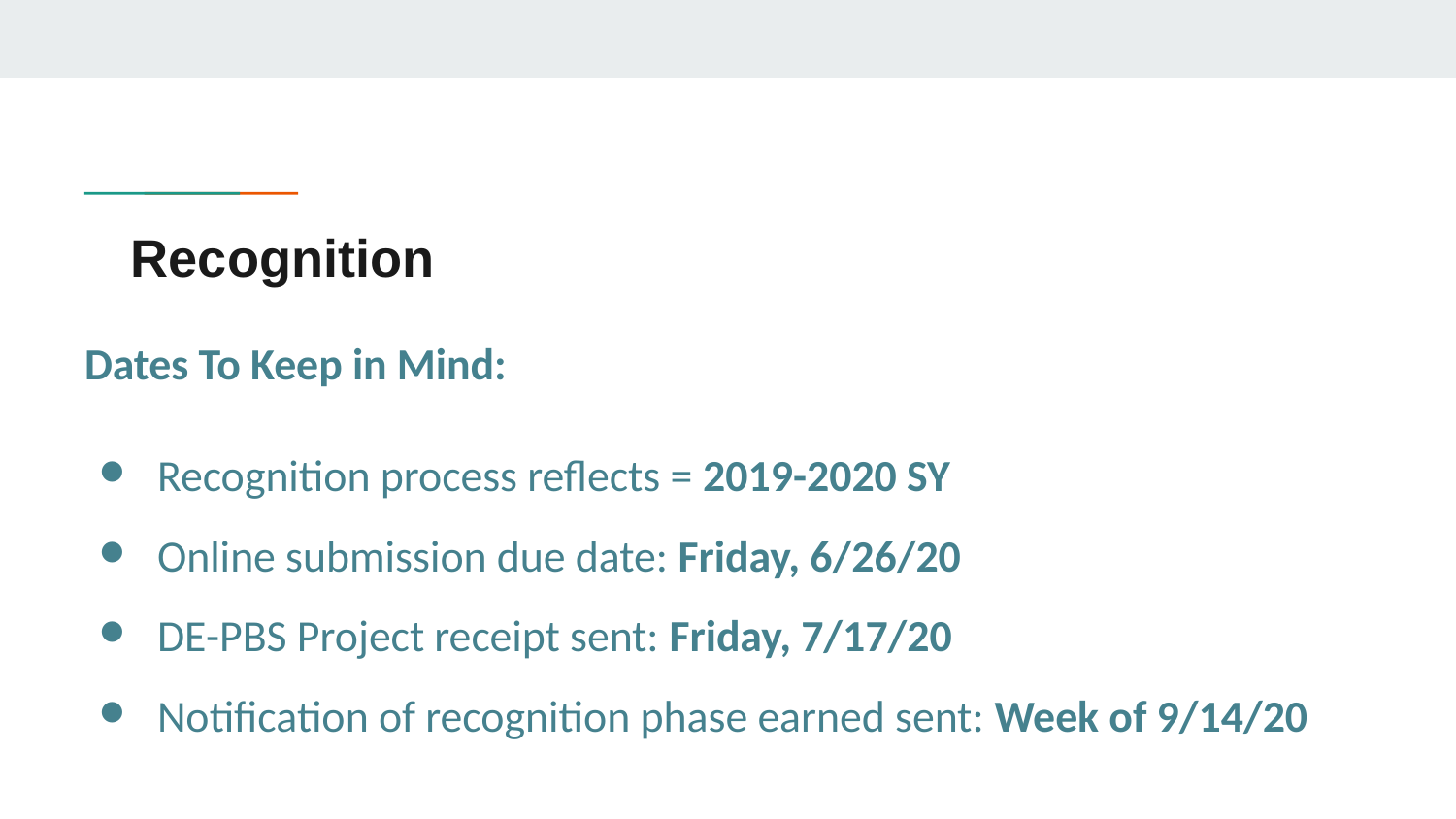

# Recognition
Dates To Keep in Mind:
Recognition process reflects = 2019-2020 SY
Online submission due date: Friday, 6/26/20
DE-PBS Project receipt sent: Friday, 7/17/20
Notification of recognition phase earned sent: Week of 9/14/20